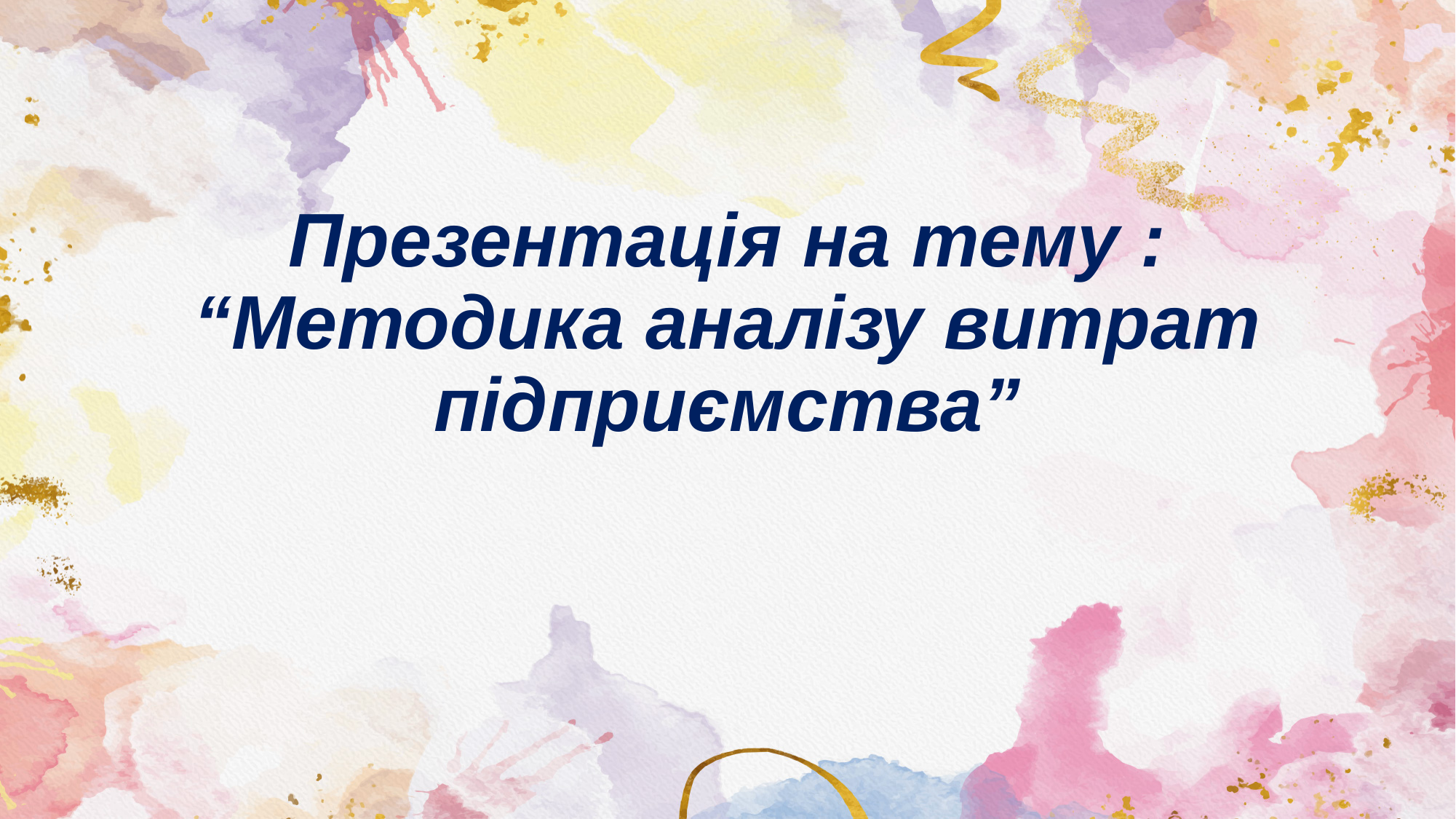

# Презентація на тему : “Методика аналізу витрат підприємства”